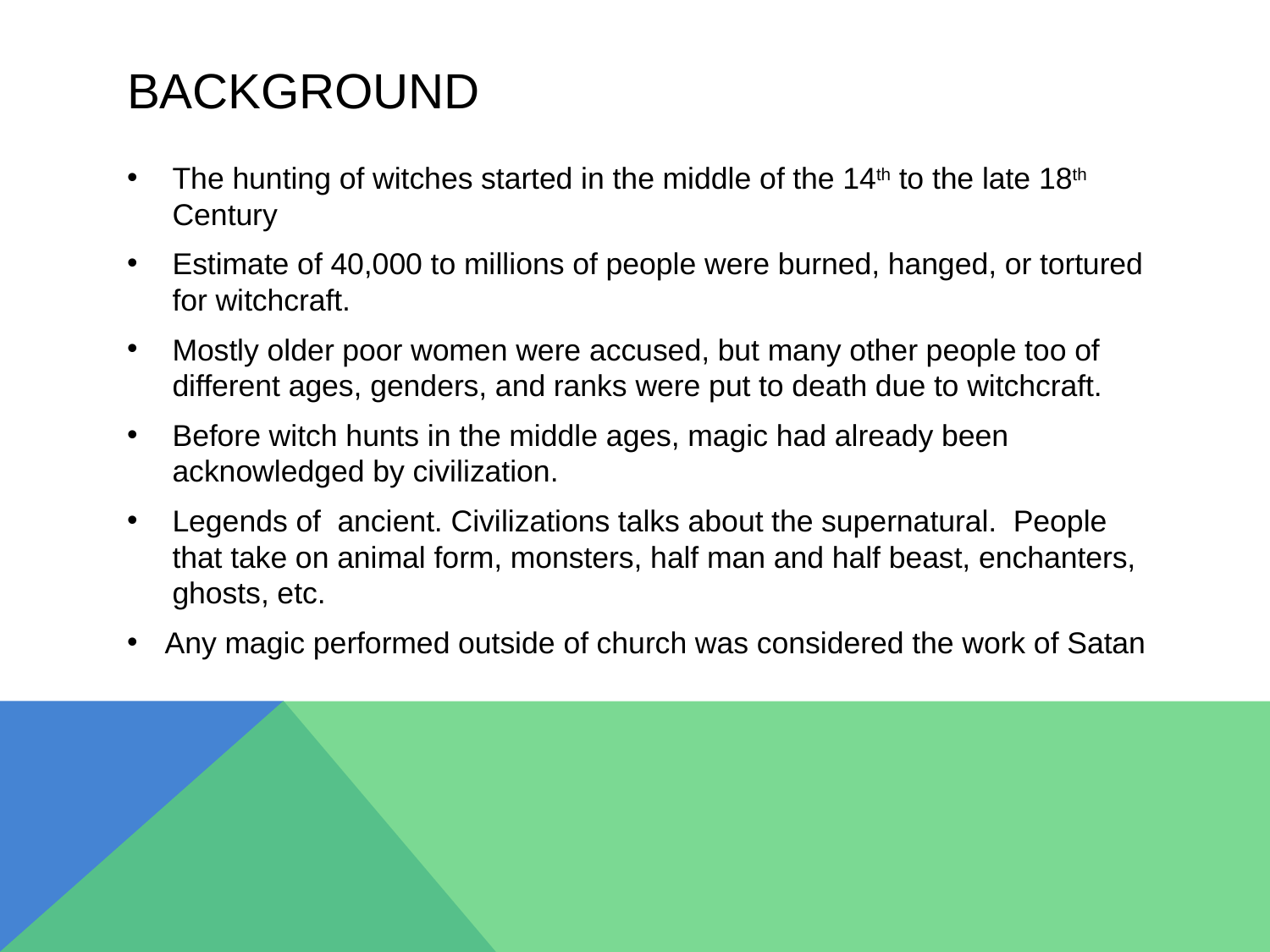

# Background
The hunting of witches started in the middle of the 14th to the late 18th Century
Estimate of 40,000 to millions of people were burned, hanged, or tortured for witchcraft.
Mostly older poor women were accused, but many other people too of different ages, genders, and ranks were put to death due to witchcraft.
Before witch hunts in the middle ages, magic had already been acknowledged by civilization.
Legends of  ancient. Civilizations talks about the supernatural.  People that take on animal form, monsters, half man and half beast, enchanters, ghosts, etc.
Any magic performed outside of church was considered the work of Satan